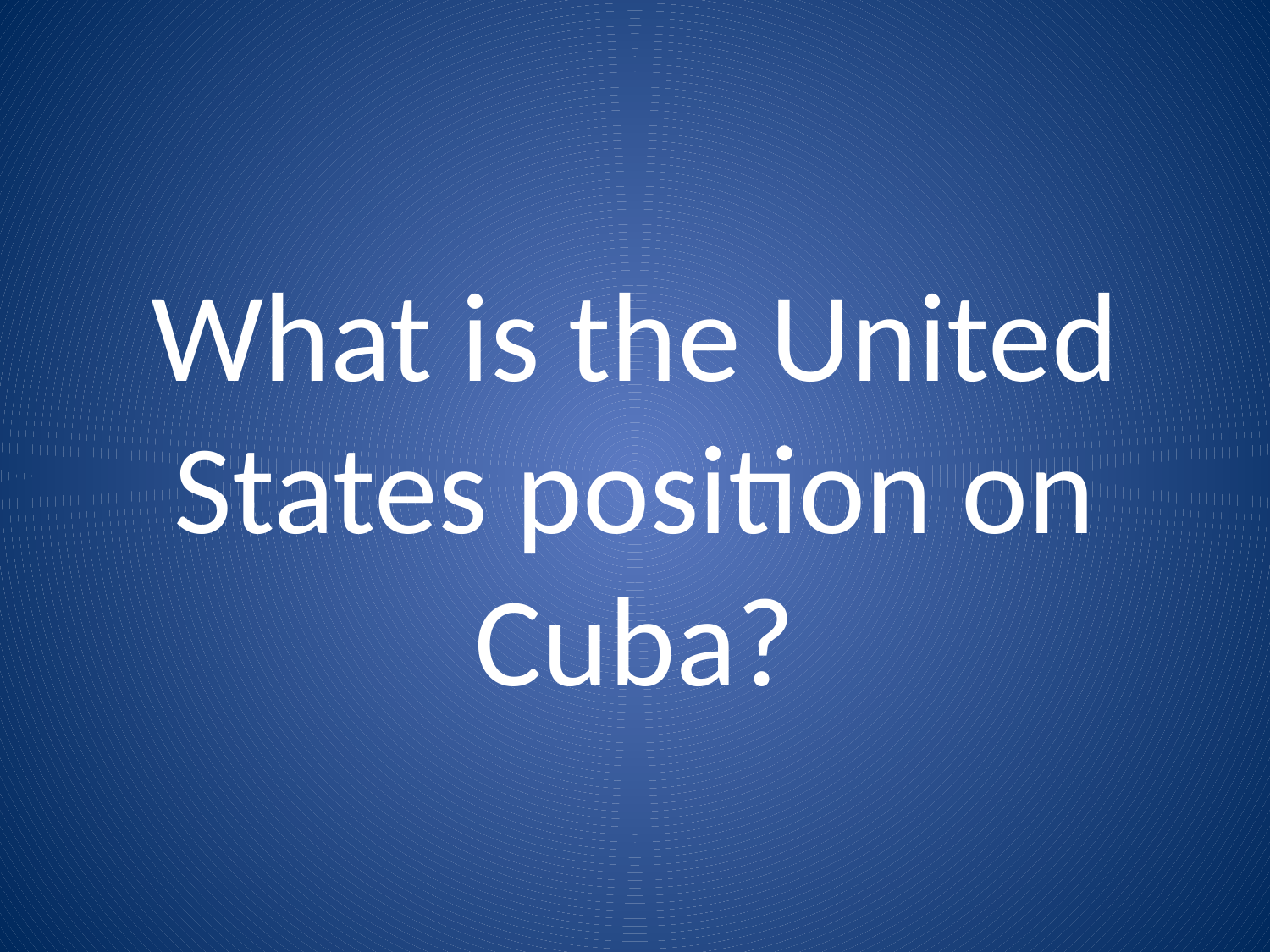

# What is the United States position on Cuba?